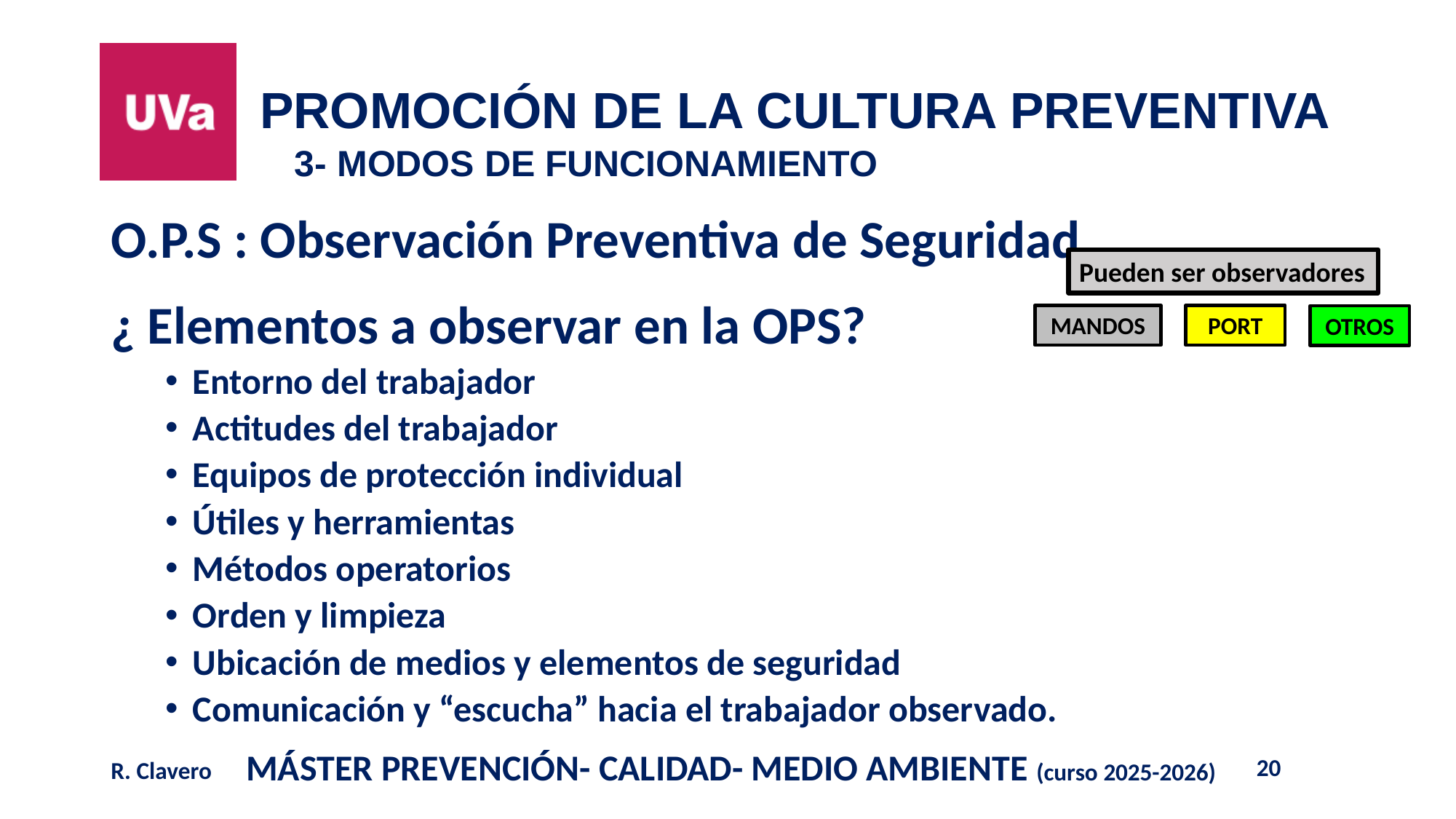

# 3- MODOS DE FUNCIONAMIENTO
O.P.S : Observación Preventiva de Seguridad
¿ Elementos a observar en la OPS?
Entorno del trabajador
Actitudes del trabajador
Equipos de protección individual
Útiles y herramientas
Métodos operatorios
Orden y limpieza
Ubicación de medios y elementos de seguridad
Comunicación y “escucha” hacia el trabajador observado.

Pueden ser observadores
MANDOS
PORT
OTROS